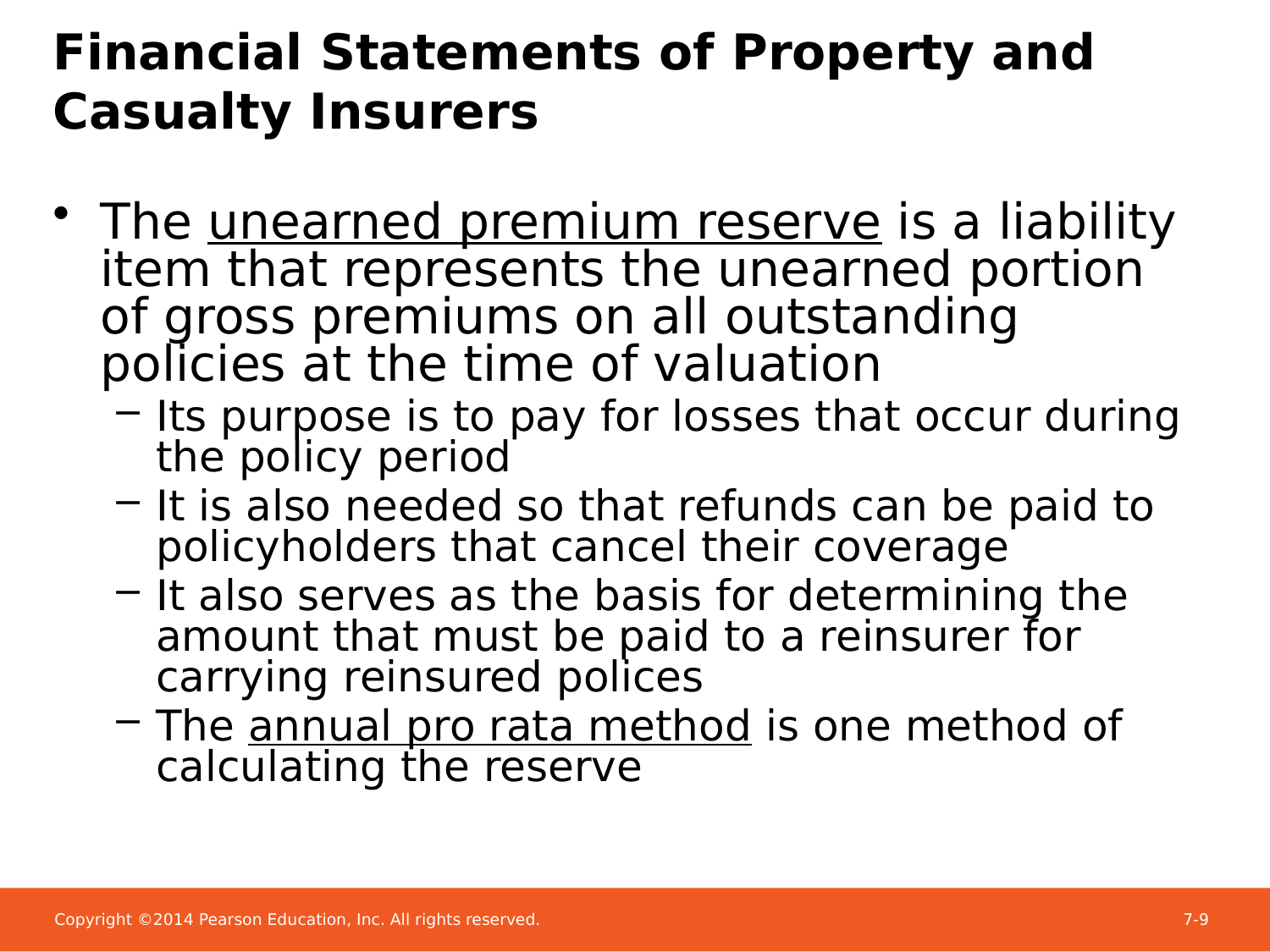

# Financial Statements of Property and Casualty Insurers
The unearned premium reserve is a liability item that represents the unearned portion of gross premiums on all outstanding policies at the time of valuation
Its purpose is to pay for losses that occur during the policy period
It is also needed so that refunds can be paid to policyholders that cancel their coverage
It also serves as the basis for determining the amount that must be paid to a reinsurer for carrying reinsured polices
The annual pro rata method is one method of calculating the reserve